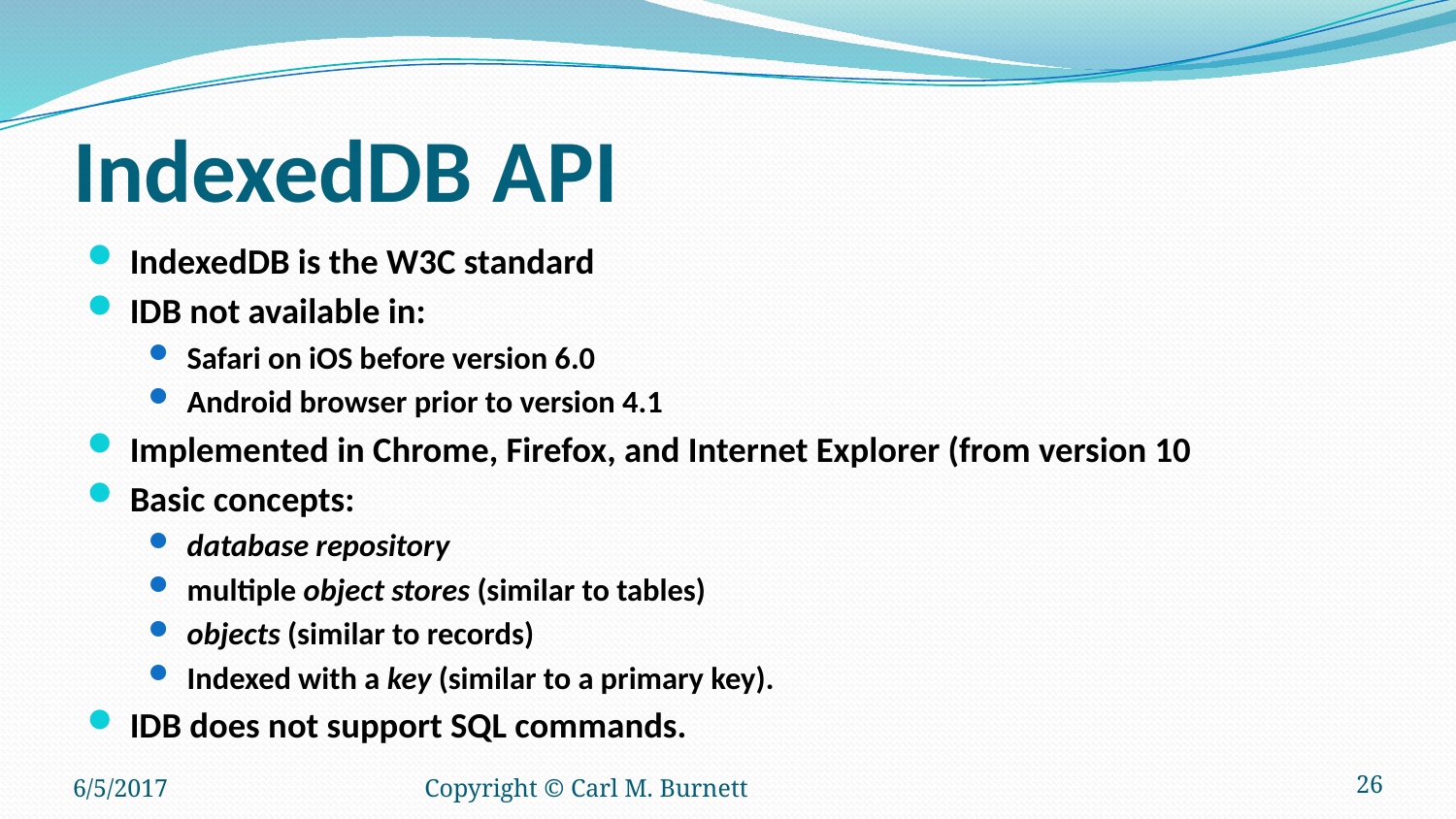

# IndexedDB API
IndexedDB is the W3C standard
IDB not available in:
Safari on iOS before version 6.0
Android browser prior to version 4.1
Implemented in Chrome, Firefox, and Internet Explorer (from version 10
Basic concepts:
database repository
multiple object stores (similar to tables)
objects (similar to records)
Indexed with a key (similar to a primary key).
IDB does not support SQL commands.

6/5/2017
Copyright © Carl M. Burnett
26